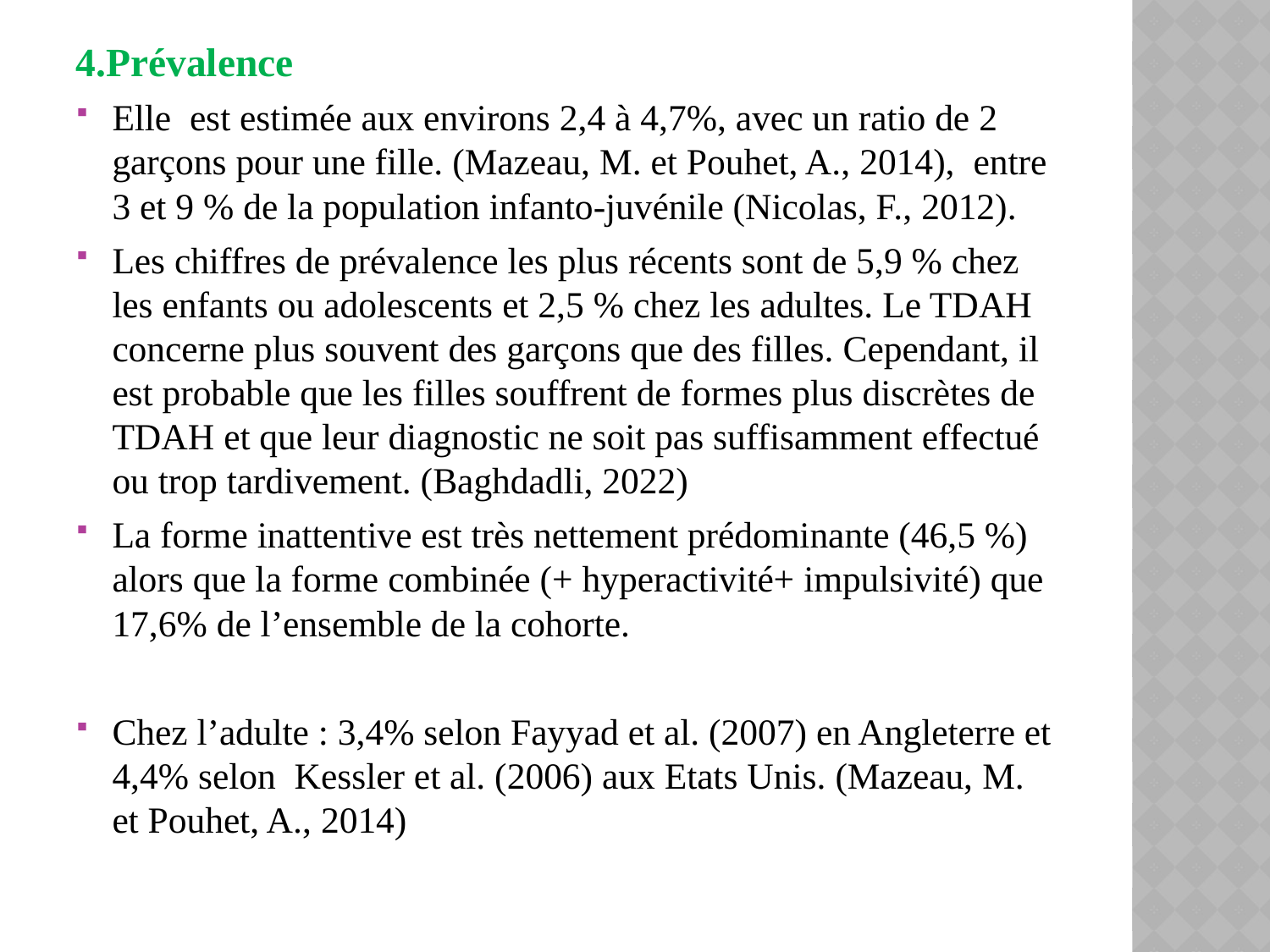

4.Prévalence
Elle  est estimée aux environs 2,4 à 4,7%, avec un ratio de 2 garçons pour une fille. (Mazeau, M. et Pouhet, A., 2014),  entre 3 et 9 % de la population infanto-juvénile (Nicolas, F., 2012).
Les chiffres de prévalence les plus récents sont de 5,9 % chez les enfants ou adolescents et 2,5 % chez les adultes. Le TDAH concerne plus souvent des garçons que des filles. Cependant, il est probable que les filles souffrent de formes plus discrètes de TDAH et que leur diagnostic ne soit pas suffisamment effectué ou trop tardivement. (Baghdadli, 2022)
La forme inattentive est très nettement prédominante (46,5 %) alors que la forme combinée (+ hyperactivité+ impulsivité) que 17,6% de l’ensemble de la cohorte.

Chez l’adulte : 3,4% selon Fayyad et al. (2007) en Angleterre et 4,4% selon  Kessler et al. (2006) aux Etats Unis. (Mazeau, M. et Pouhet, A., 2014)